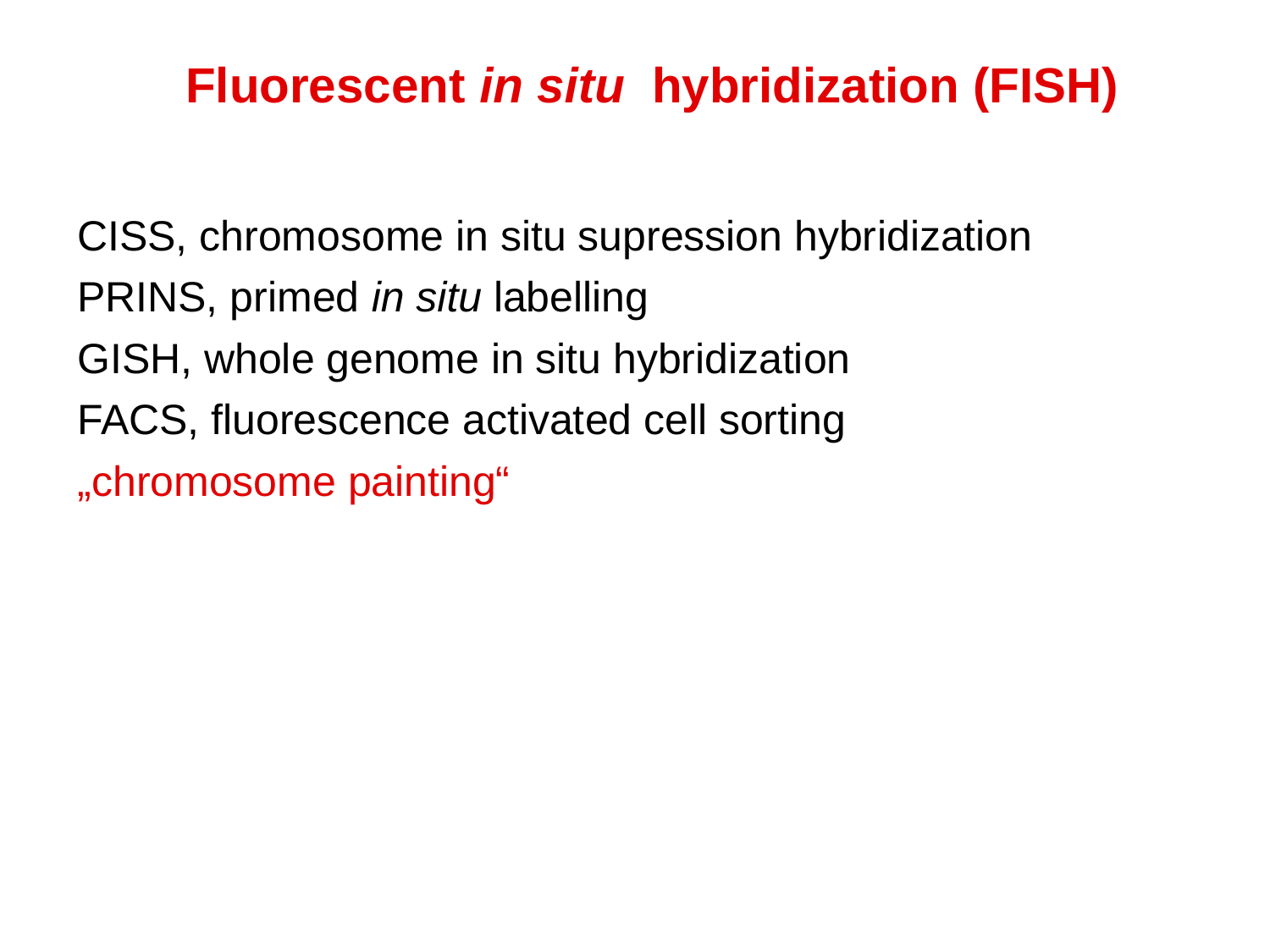

Fluorescent in situ  hybridization (FISH)
CISS, chromosome in situ supression hybridization
PRINS, primed in situ labelling
GISH, whole genome in situ hybridization
FACS, fluorescence activated cell sorting
„chromosome painting“